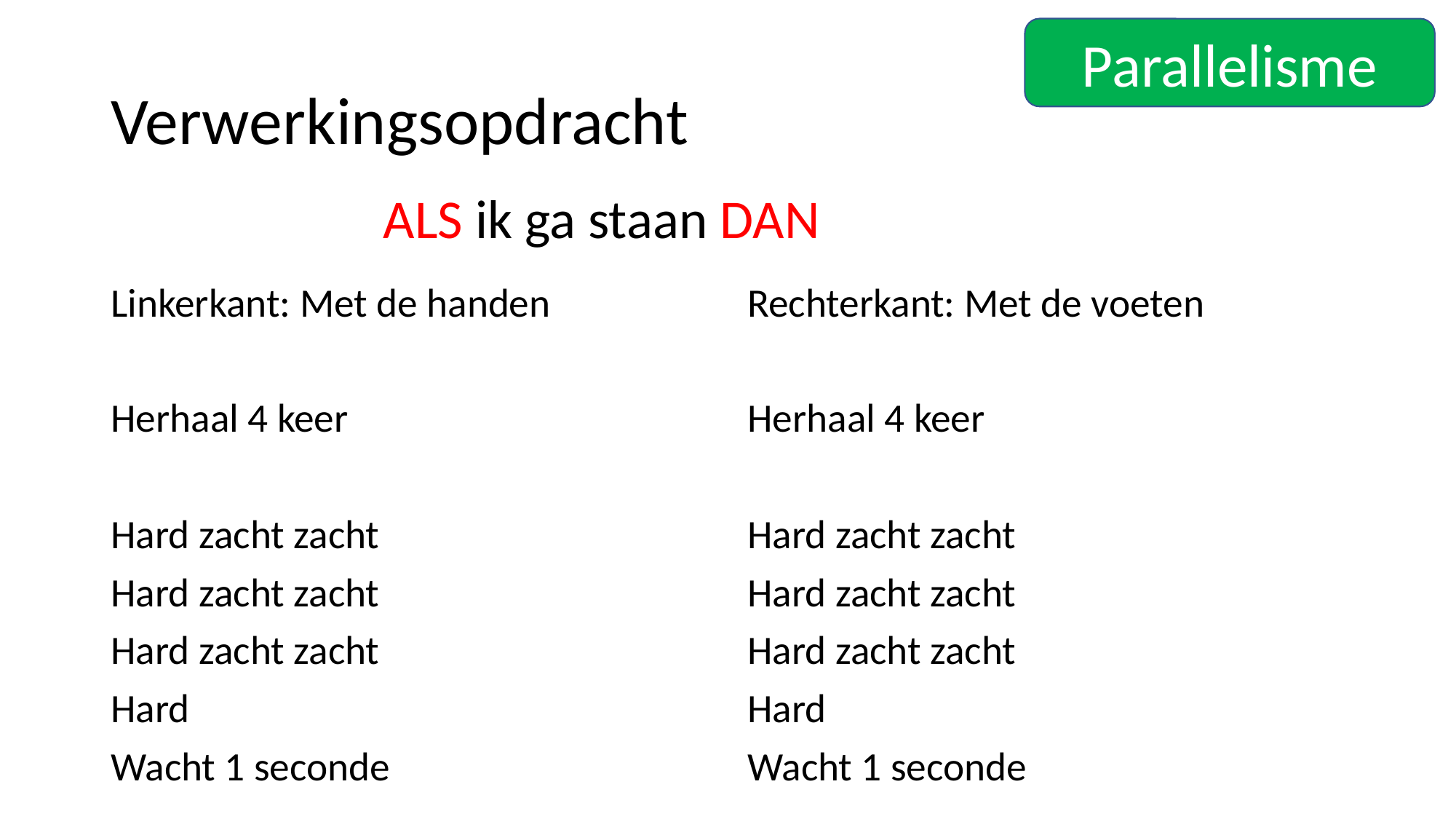

Parallelisme
# Verwerkingsopdracht
ALS ik ga staan DAN
Linkerkant: Met de handen

Herhaal 4 keer

Hard zacht zacht
Hard zacht zacht
Hard zacht zacht
Hard
Wacht 1 seconde

Rechterkant: Met de voeten

Herhaal 4 keer

Hard zacht zacht
Hard zacht zacht
Hard zacht zacht
Hard
Wacht 1 seconde